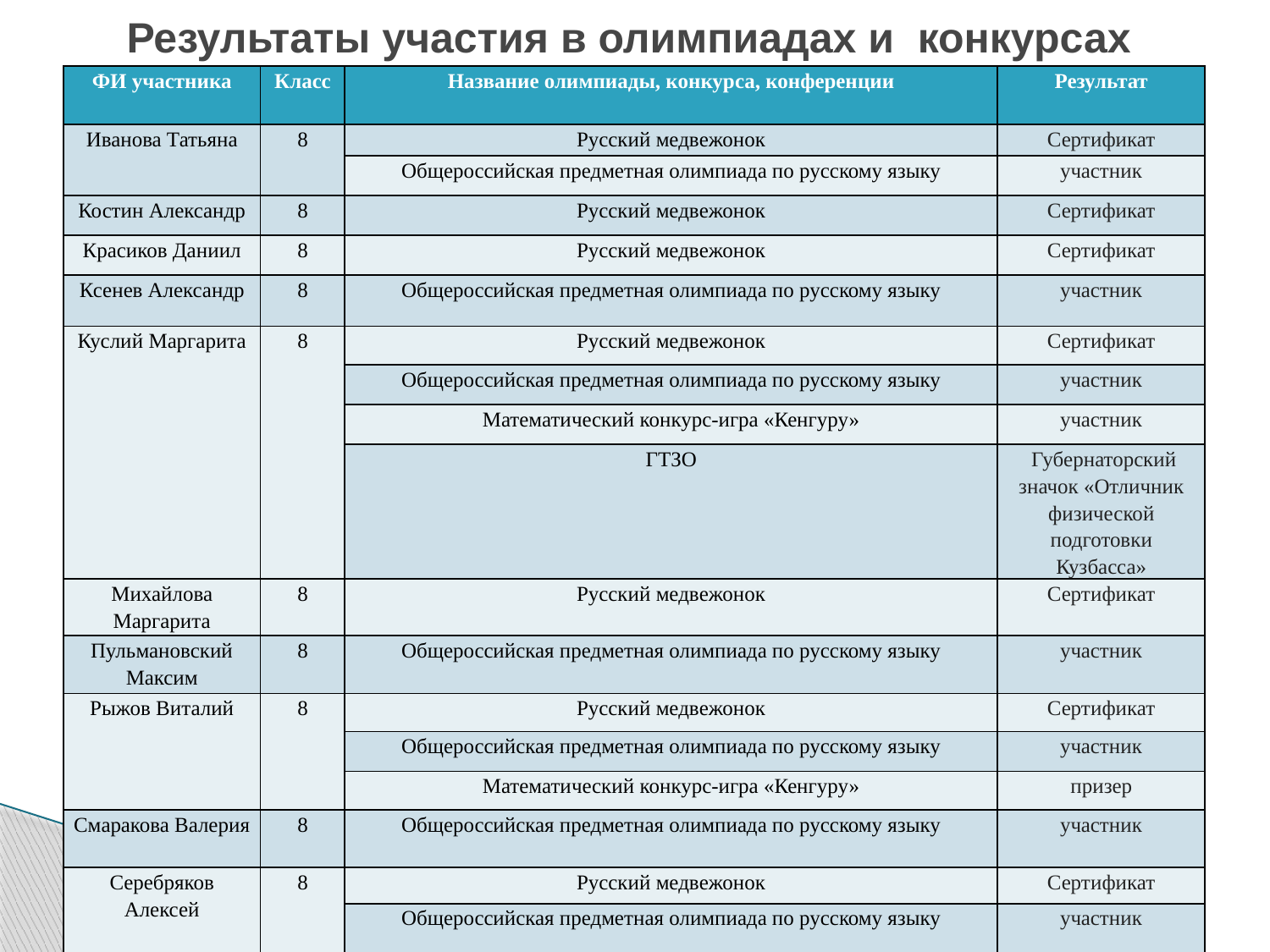

# Результаты участия в олимпиадах и  конкурсах
| ФИ участника | Класс | Название олимпиады, конкурса, конференции | Результат |
| --- | --- | --- | --- |
| Иванова Татьяна | 8 | Русский медвежонок | Сертификат |
|  |  | Общероссийская предметная олимпиада по русскому языку | участник |
| Костин Александр | 8 | Русский медвежонок | Сертификат |
| Красиков Даниил | 8 | Русский медвежонок | Сертификат |
| Ксенев Александр | 8 | Общероссийская предметная олимпиада по русскому языку | участник |
| Куслий Маргарита | 8 | Русский медвежонок | Сертификат |
|  |  | Общероссийская предметная олимпиада по русскому языку | участник |
|  |  | Математический конкурс-игра «Кенгуру» | участник |
|  |  | ГТЗО | Губернаторский значок «Отличник физической подготовки Кузбасса» |
| Михайлова Маргарита | 8 | Русский медвежонок | Сертификат |
| Пульмановский Максим | 8 | Общероссийская предметная олимпиада по русскому языку | участник |
| Рыжов Виталий | 8 | Русский медвежонок | Сертификат |
|  |  | Общероссийская предметная олимпиада по русскому языку | участник |
|  |  | Математический конкурс-игра «Кенгуру» | призер |
| Смаракова Валерия | 8 | Общероссийская предметная олимпиада по русскому языку | участник |
| Серебряков Алексей | 8 | Русский медвежонок | Сертификат |
|  |  | Общероссийская предметная олимпиада по русскому языку | участник |